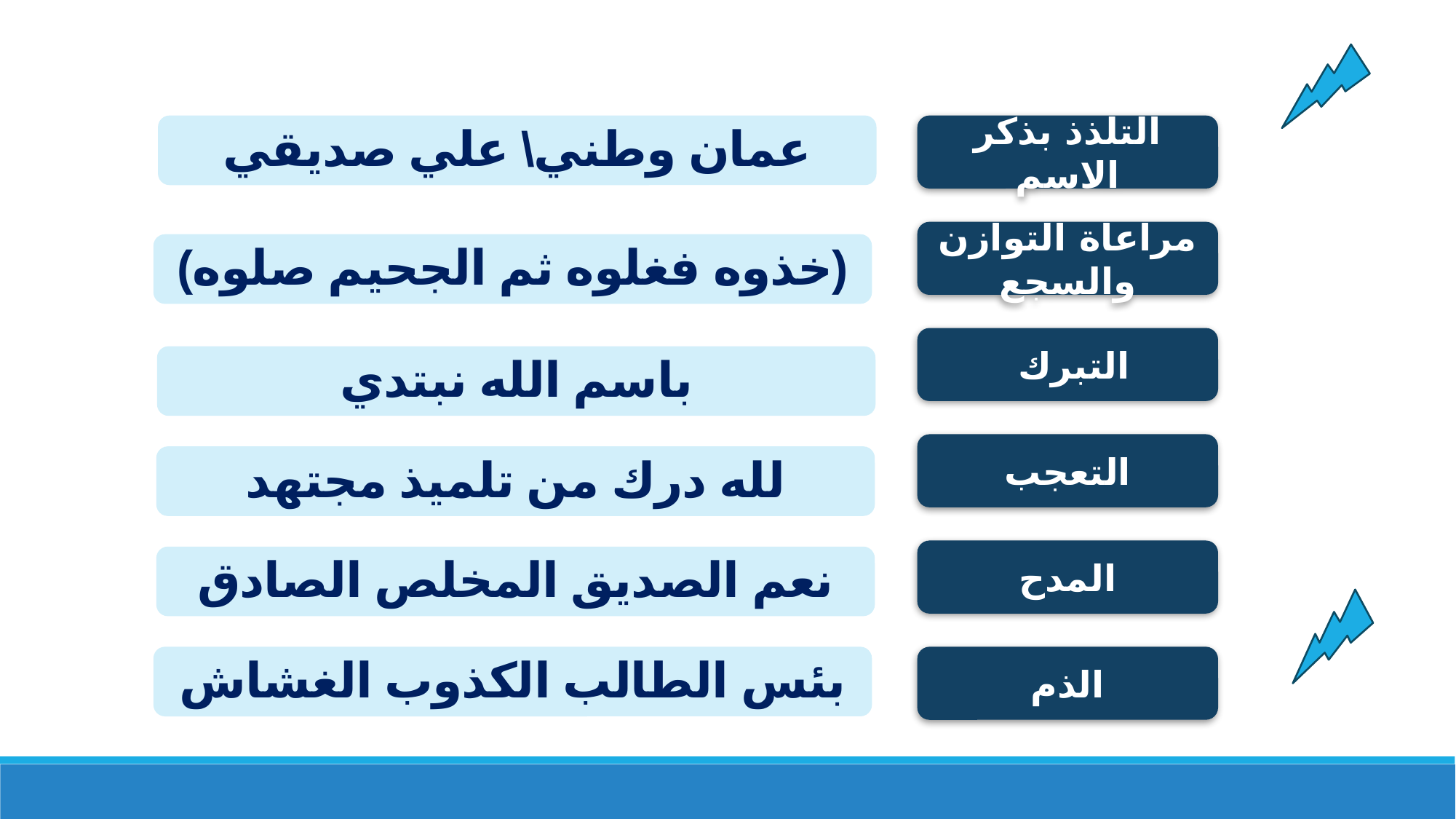

التلذذ بذكر الاسم
عمان وطني\ علي صديقي
مراعاة التوازن والسجع
(خذوه فغلوه ثم الجحيم صلوه)
التبرك
باسم الله نبتدي
التعجب
لله درك من تلميذ مجتهد
المدح
نعم الصديق المخلص الصادق

بئس الطالب الكذوب الغشاش
الذم